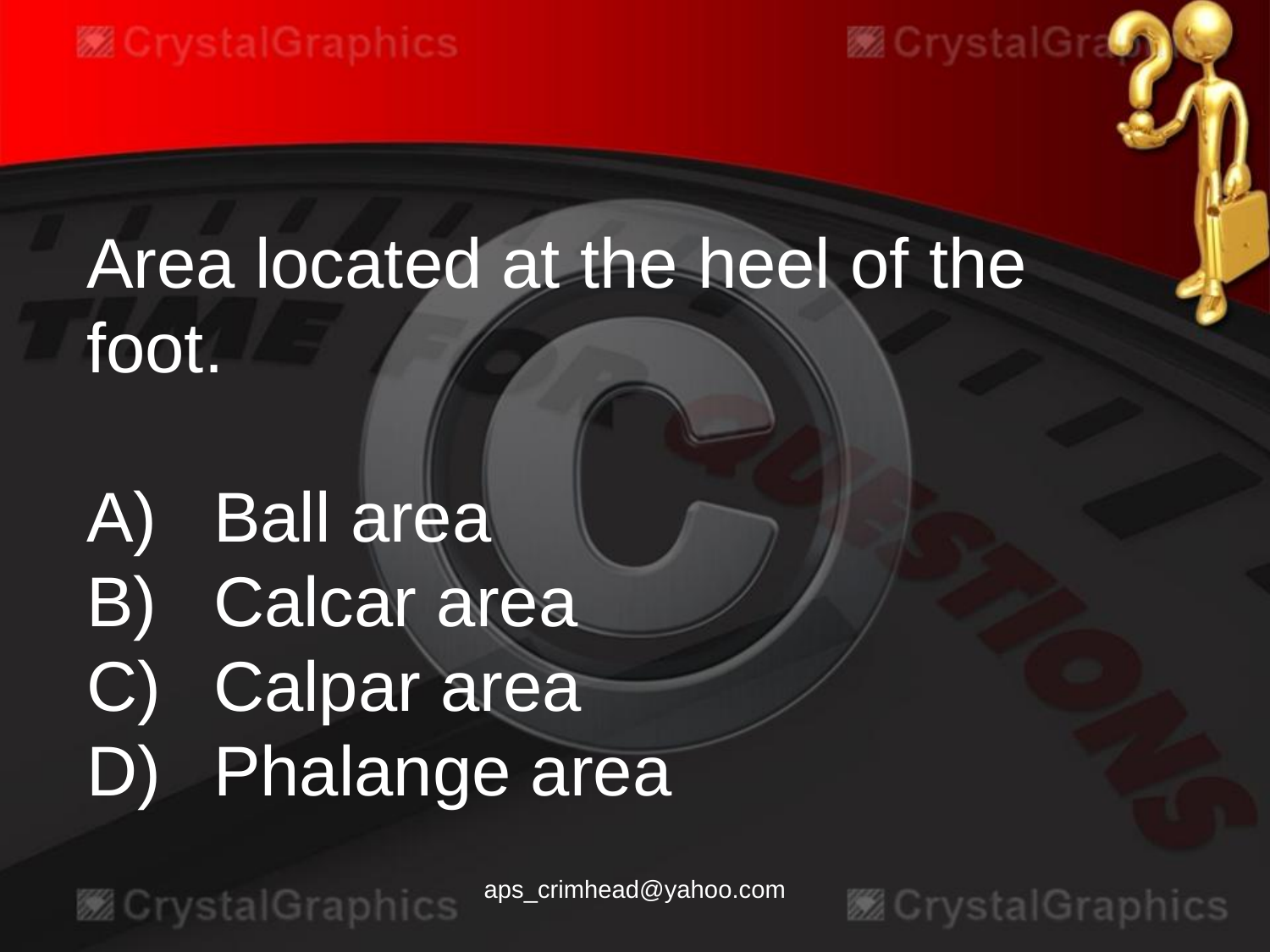

Area located at the heel of the foot.

A)	Ball area
B)	Calcar area
C)	Calpar area
D)	Phalange area
aps_crimhead@yahoo.com